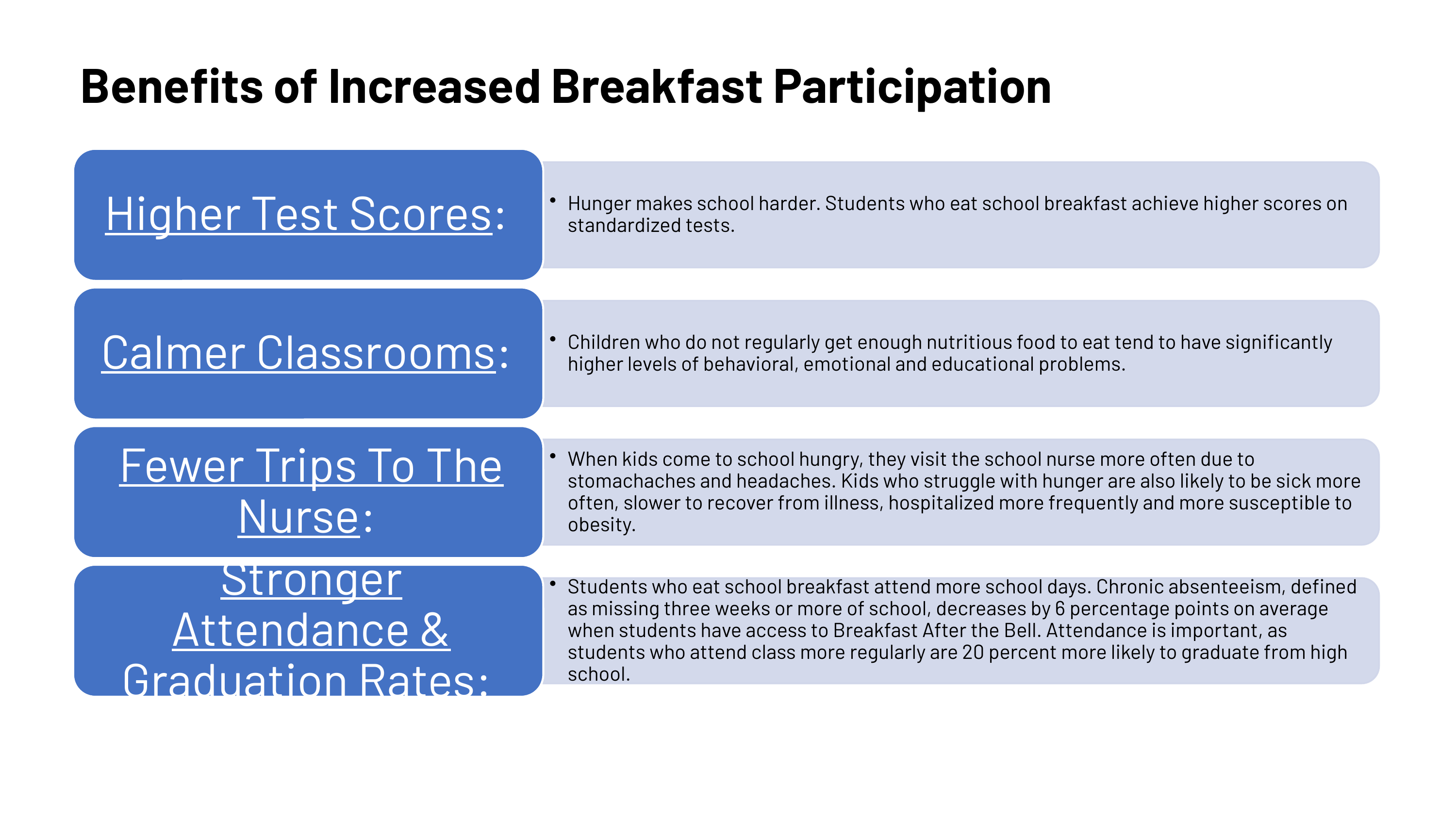

# Benefits of Increased Breakfast Participation
Hunger makes school harder. Students who eat school breakfast achieve higher scores on standardized tests.
Higher Test Scores:
Children who do not regularly get enough nutritious food to eat tend to have significantly higher levels of behavioral, emotional and educational problems.
Calmer Classrooms:
When kids come to school hungry, they visit the school nurse more often due to stomachaches and headaches. Kids who struggle with hunger are also likely to be sick more often, slower to recover from illness, hospitalized more frequently and more susceptible to obesity.
Fewer Trips To The Nurse:
Students who eat school breakfast attend more school days. Chronic absenteeism, defined as missing three weeks or more of school, decreases by 6 percentage points on average when students have access to Breakfast After the Bell. Attendance is important, as students who attend class more regularly are 20 percent more likely to graduate from high school.
Stronger Attendance & Graduation Rates: